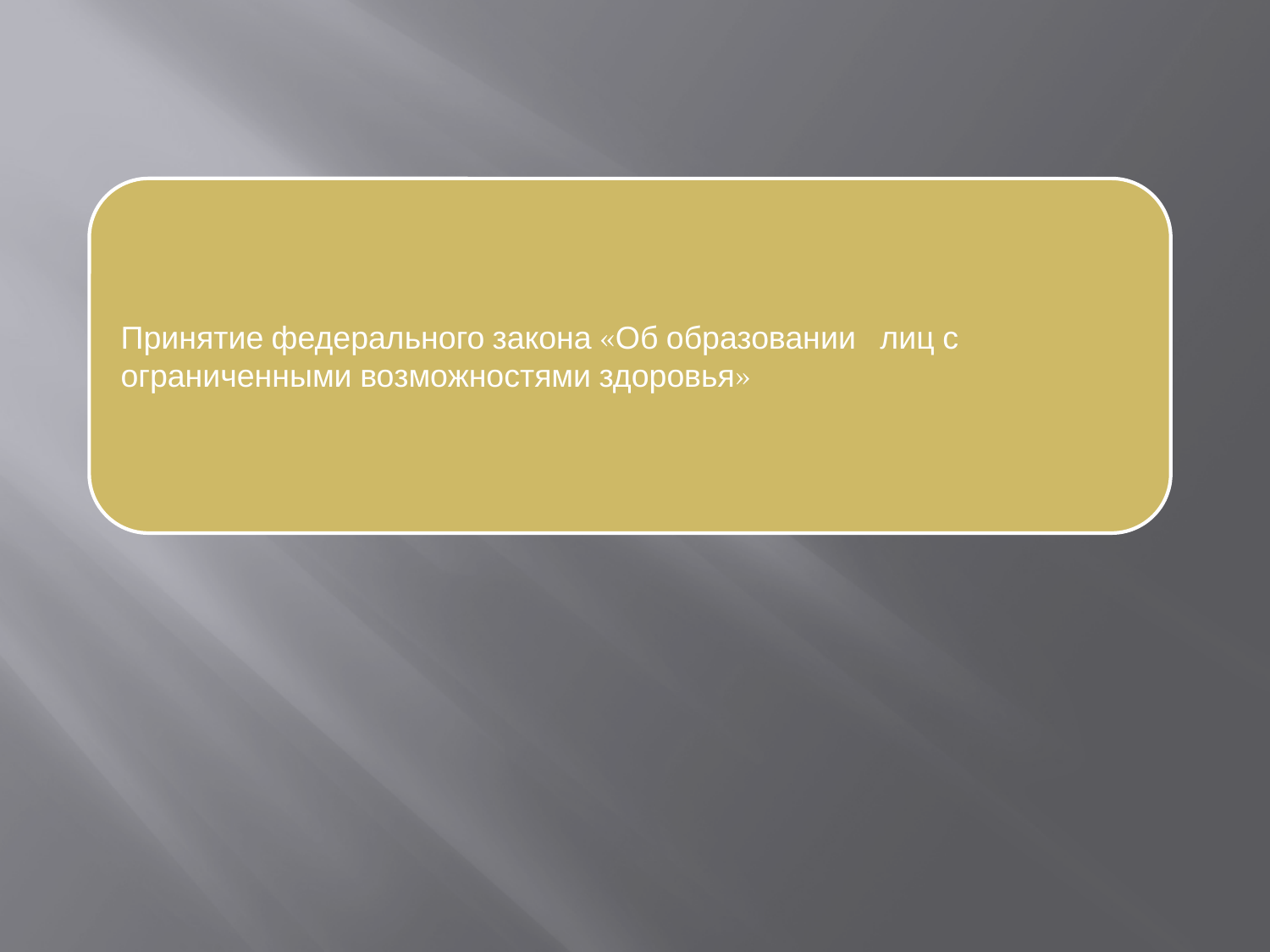

Принятие федерального закона «Об образовании   лиц с ограниченными возможностями здоровья»